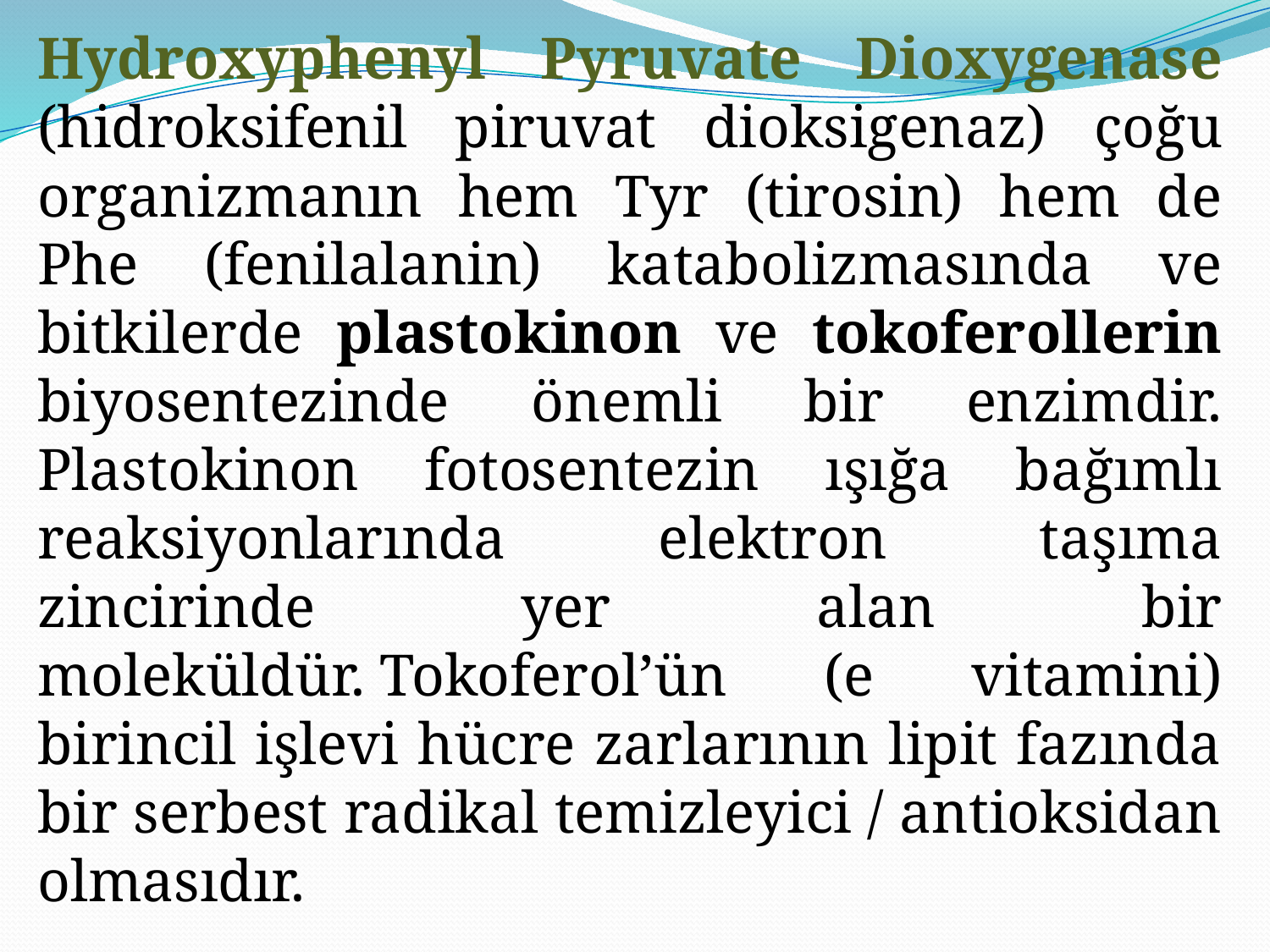

Hydroxyphenyl Pyruvate Dioxygenase (hidroksifenil piruvat dioksigenaz) çoğu organizmanın hem Tyr (tirosin) hem de Phe (fenilalanin) katabolizmasında ve bitkilerde plastokinon ve tokoferollerin biyosentezinde önemli bir enzimdir. Plastokinon fotosentezin ışığa bağımlı reaksiyonlarında elektron taşıma zincirinde yer alan bir moleküldür. Tokoferol’ün (e vitamini) birincil işlevi hücre zarlarının lipit fazında bir serbest radikal temizleyici / antioksidan olmasıdır.